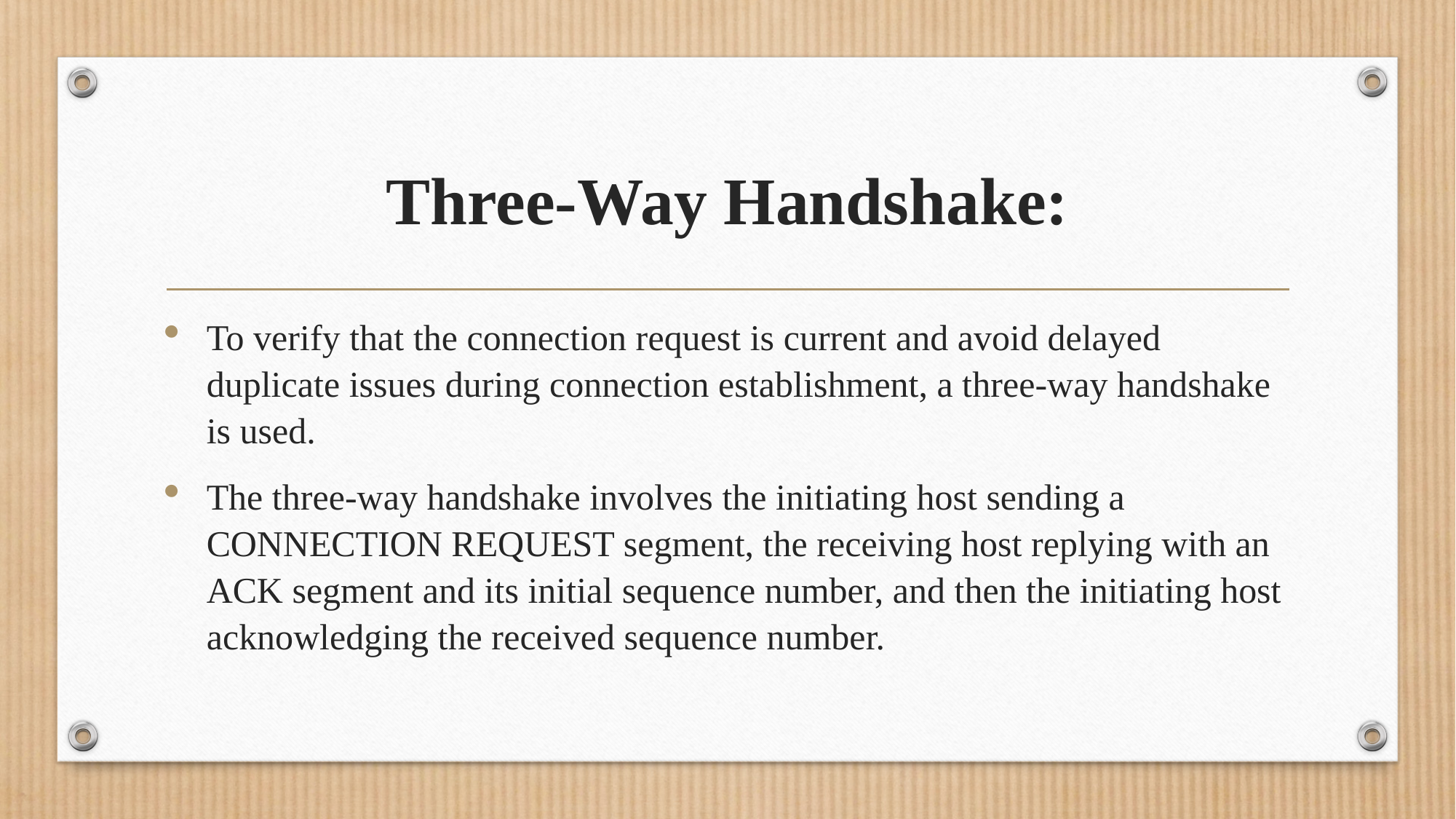

# Three-Way Handshake:
To verify that the connection request is current and avoid delayed duplicate issues during connection establishment, a three-way handshake is used.
The three-way handshake involves the initiating host sending a CONNECTION REQUEST segment, the receiving host replying with an ACK segment and its initial sequence number, and then the initiating host acknowledging the received sequence number.